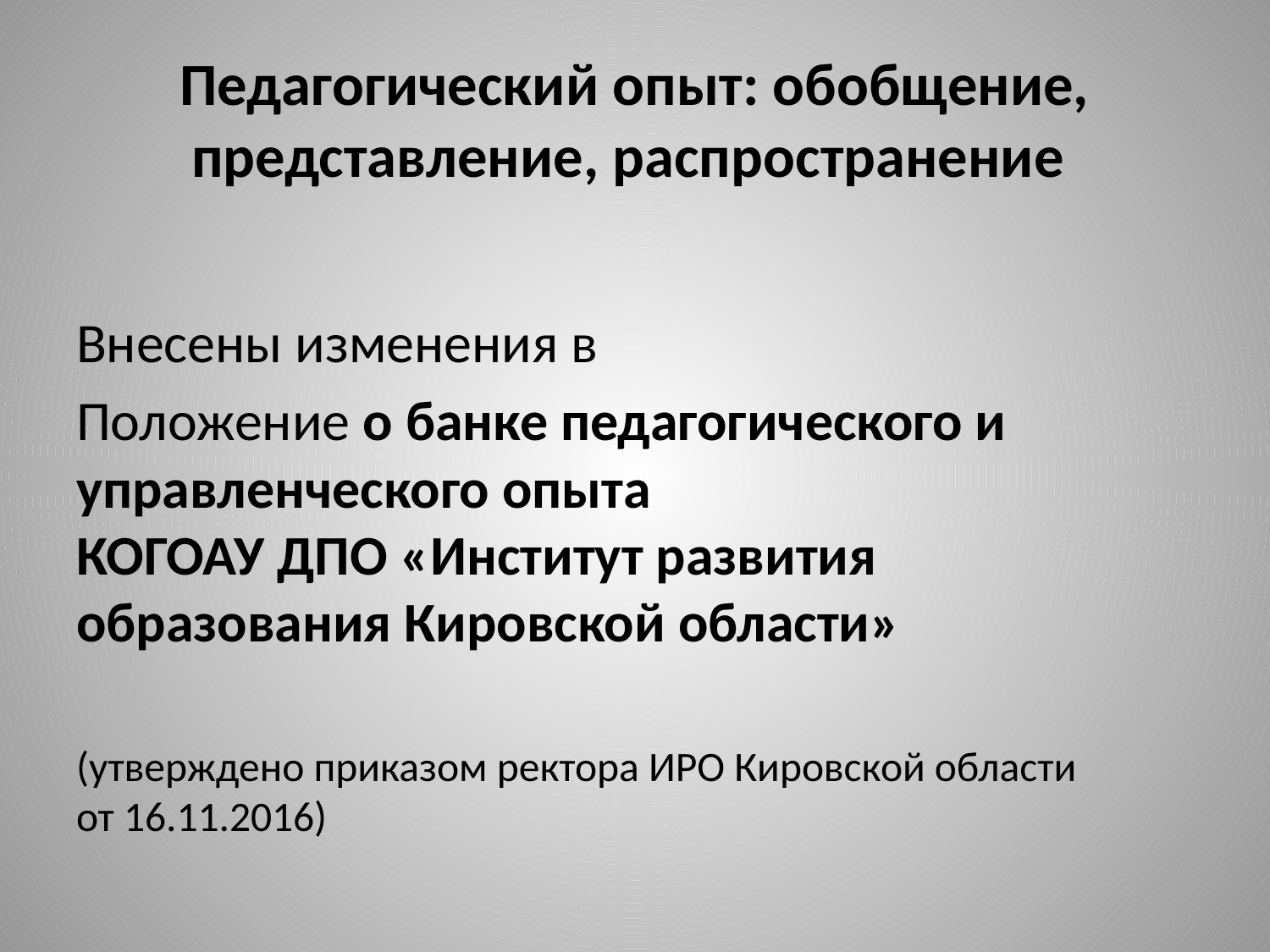

# Педагогический опыт: обобщение, представление, распространение

Внесены изменения в
Положение о банке педагогического и управленческого опыта
КОГОАУ ДПО «Институт развития образования Кировской области»

(утверждено приказом ректора ИРО Кировской области
от 16.11.2016)